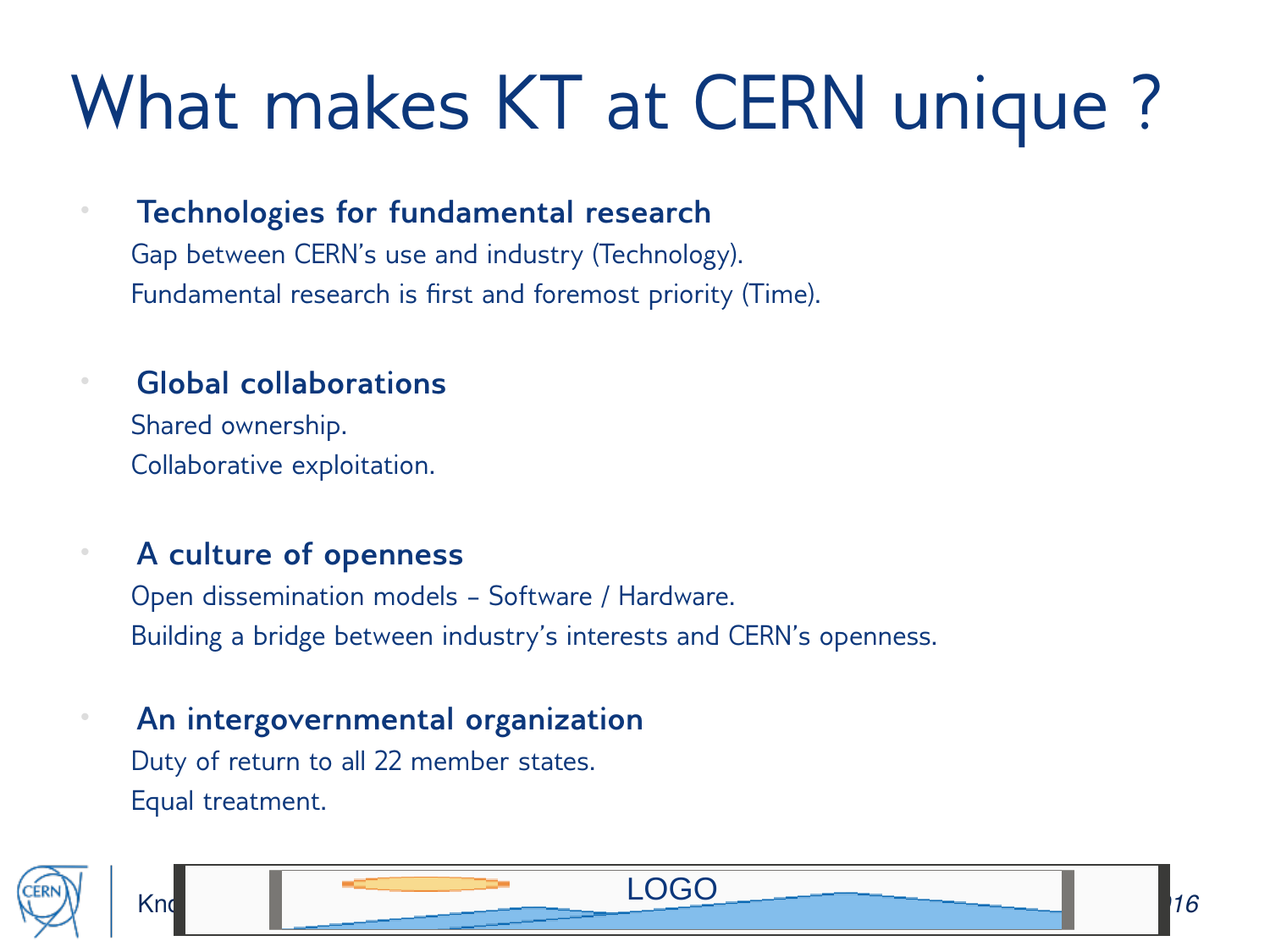

# What makes KT at CERN unique ?
Technologies for fundamental research
	Gap between CERN’s use and industry (Technology).
	Fundamental research is first and foremost priority (Time).

Global collaborations
	Shared ownership.
	Collaborative exploitation.

A culture of openness
	Open dissemination models – Software / Hardware.
	Building a bridge between industry’s interests and CERN’s openness.

An intergovernmental organization
	Duty of return to all 22 member states.
	Equal treatment.